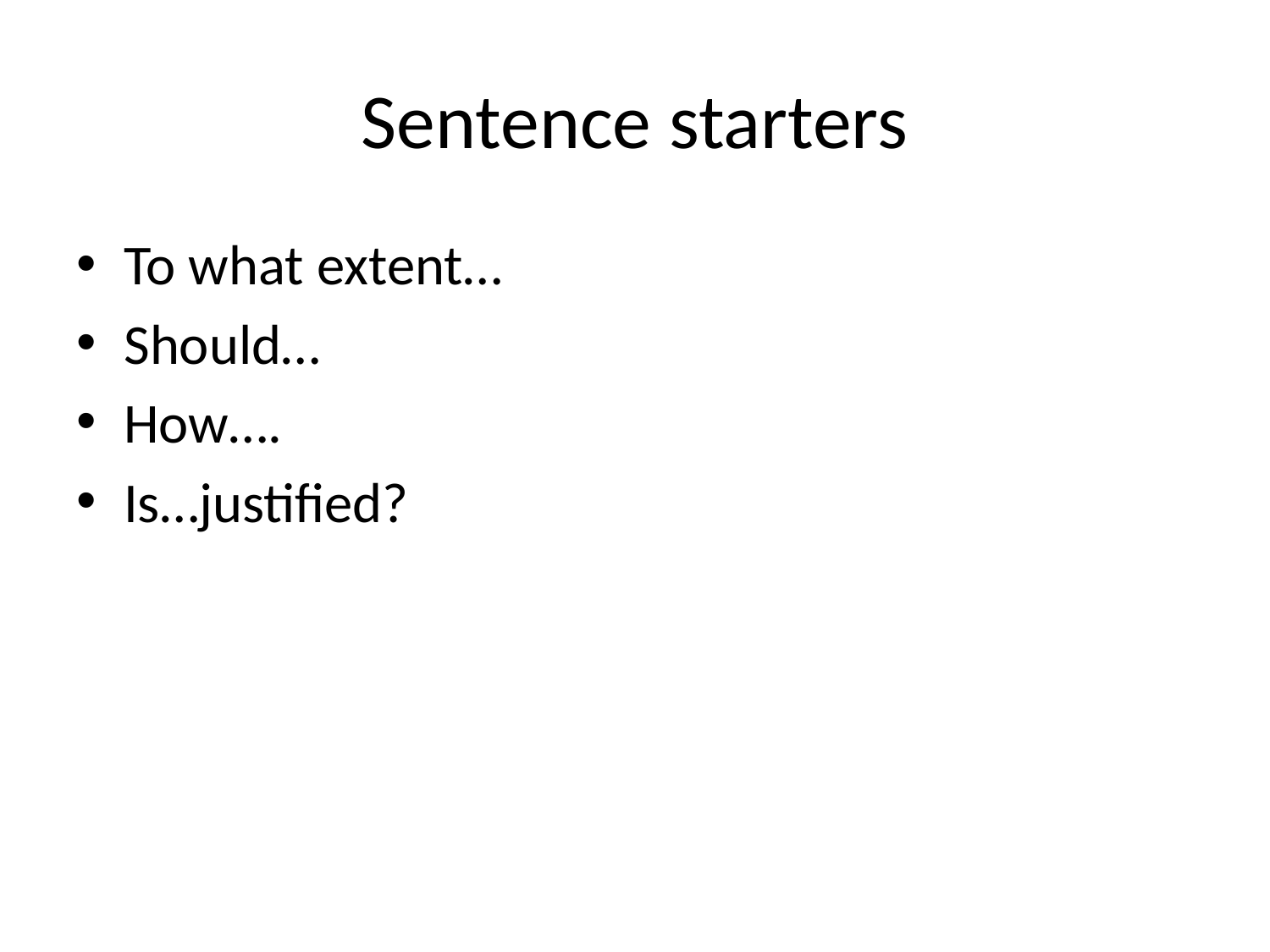

# Sentence starters
To what extent…
Should…
How….
Is…justified?